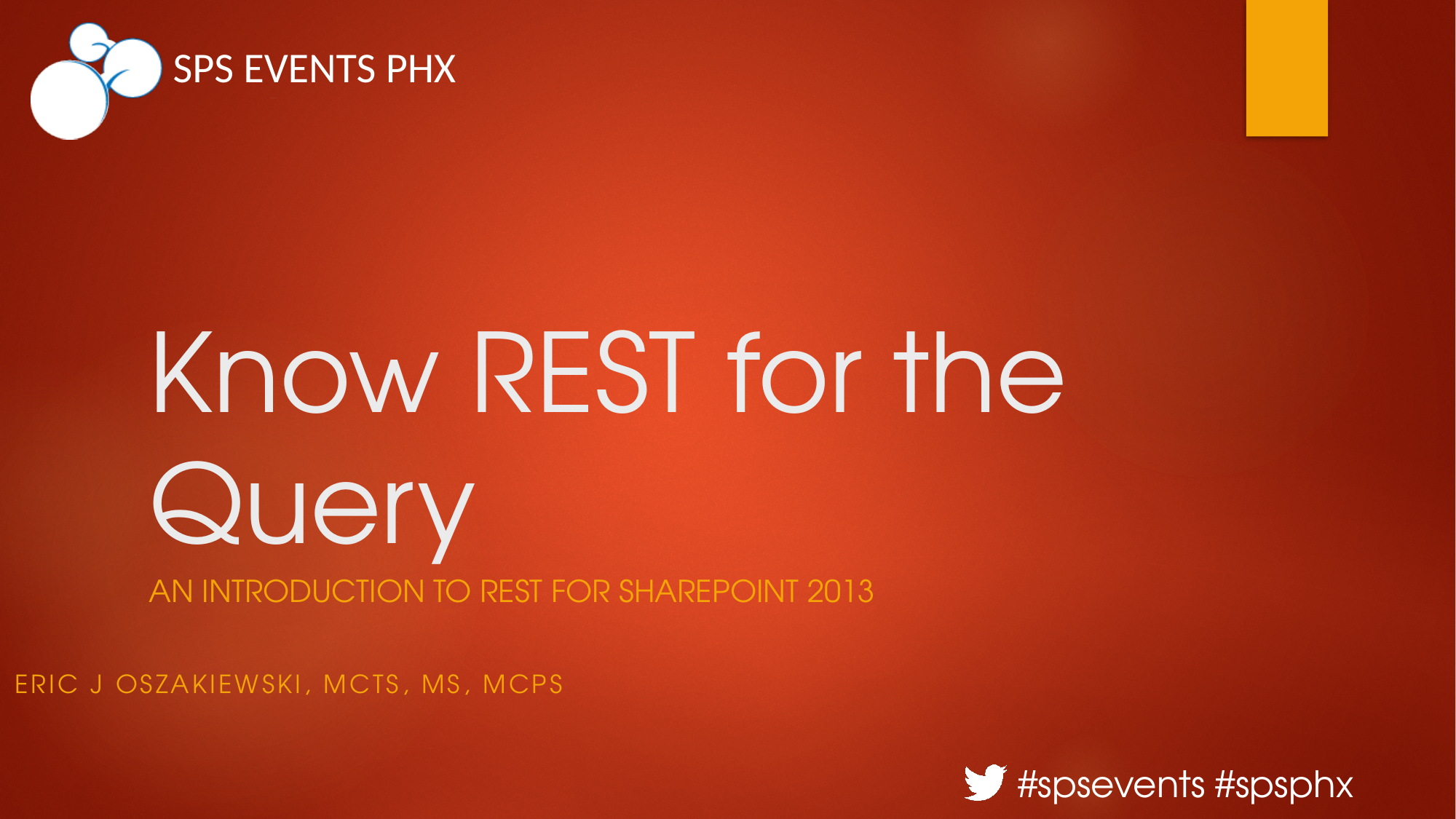

# Know REST for the Query
An introduction to REST for SharePoint 2013
Eric J Oszakiewski, MCTS, MS, MCPS